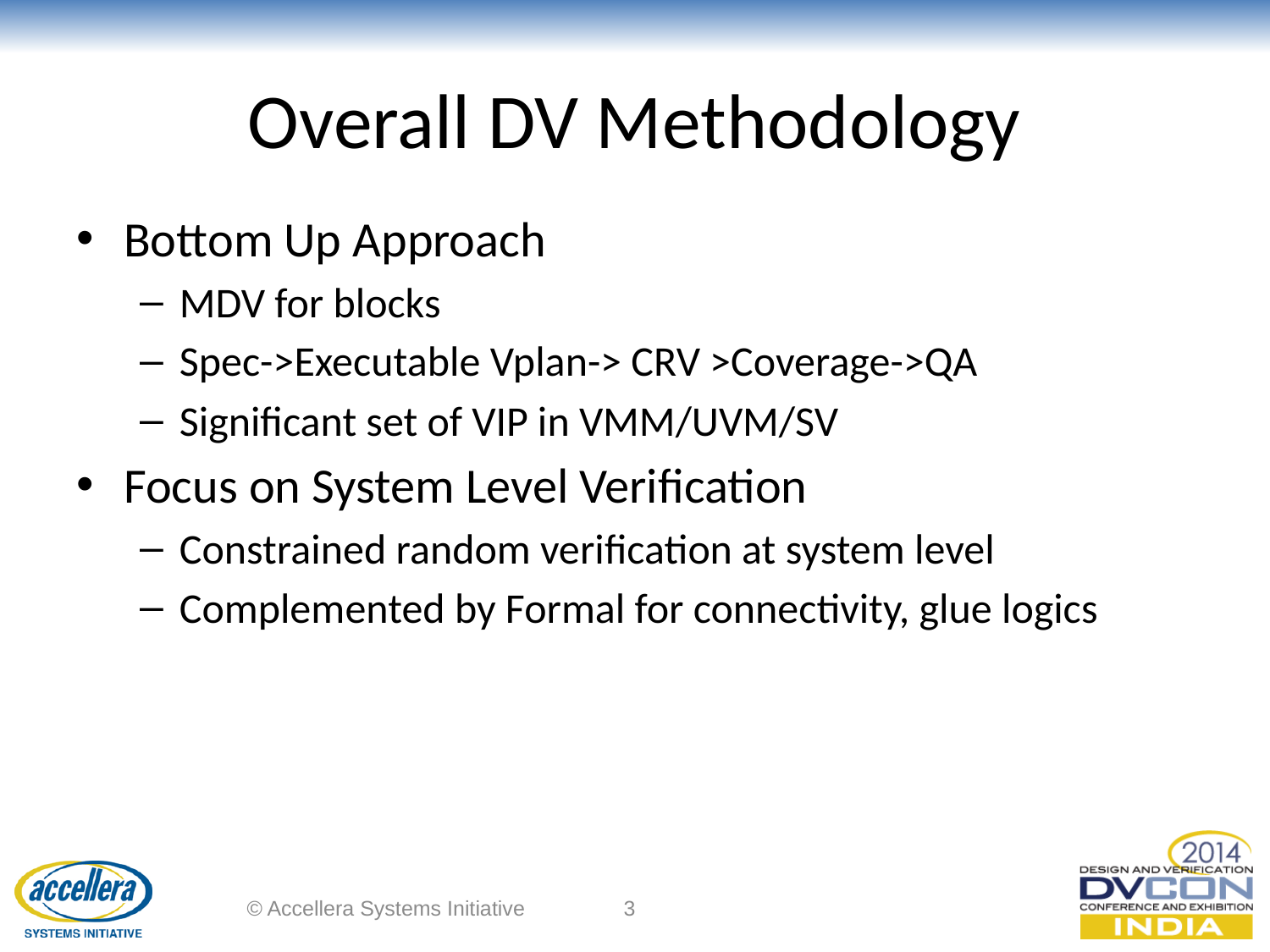

# Overall DV Methodology
Bottom Up Approach
MDV for blocks
Spec->Executable Vplan-> CRV >Coverage->QA
Significant set of VIP in VMM/UVM/SV
Focus on System Level Verification
Constrained random verification at system level
Complemented by Formal for connectivity, glue logics

© Accellera Systems Initiative
3